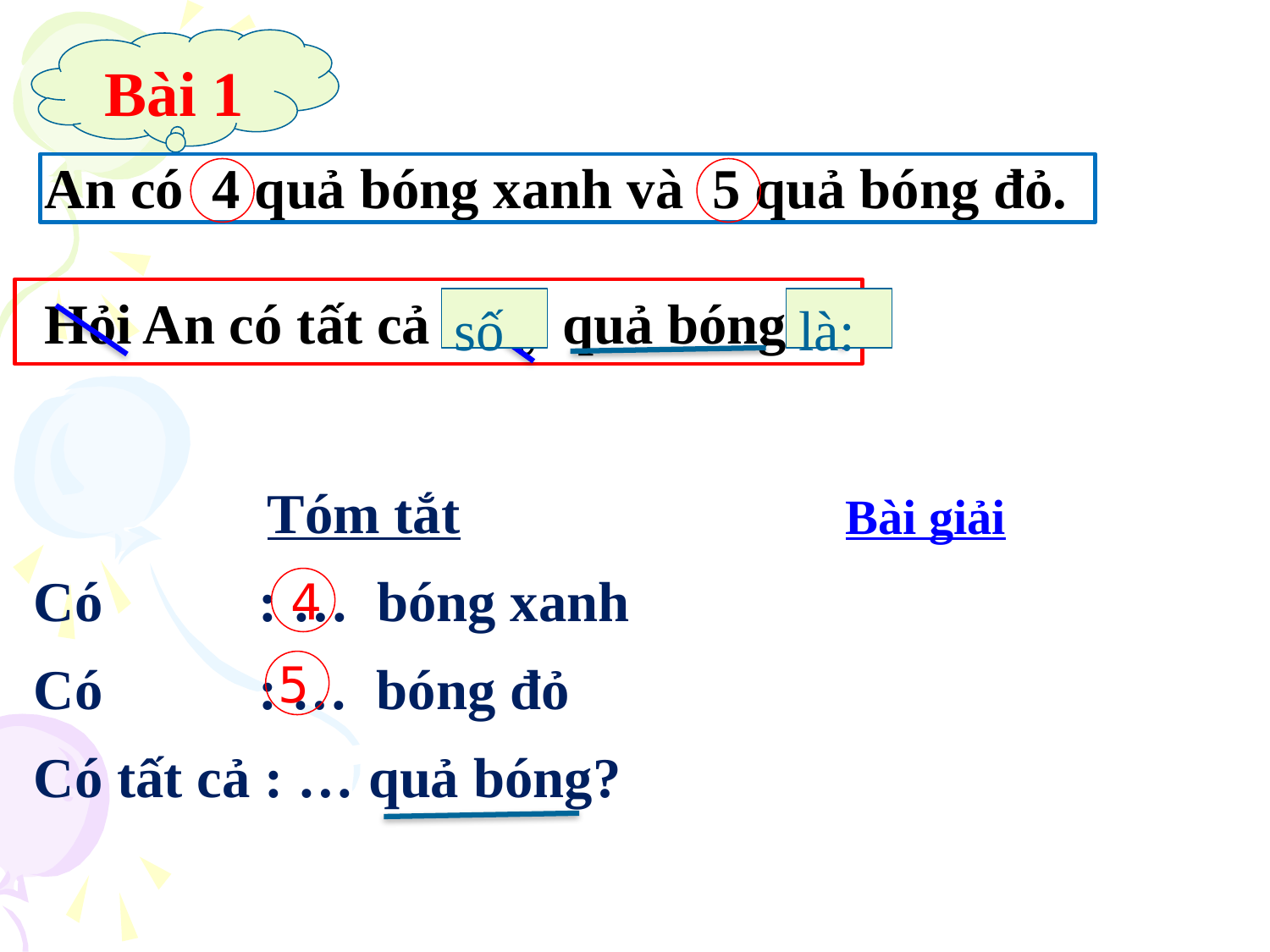

Bài 1

An có  4 quả bóng xanh và  5 quả bóng đỏ.

Hỏi An có tất cả mấy quả bóng ?

số
là:
                   Tóm tắt
Có           : …  bóng xanh
Có           : …  bóng đỏ
Có tất cả : … quả bóng?
Bài giải

4

5